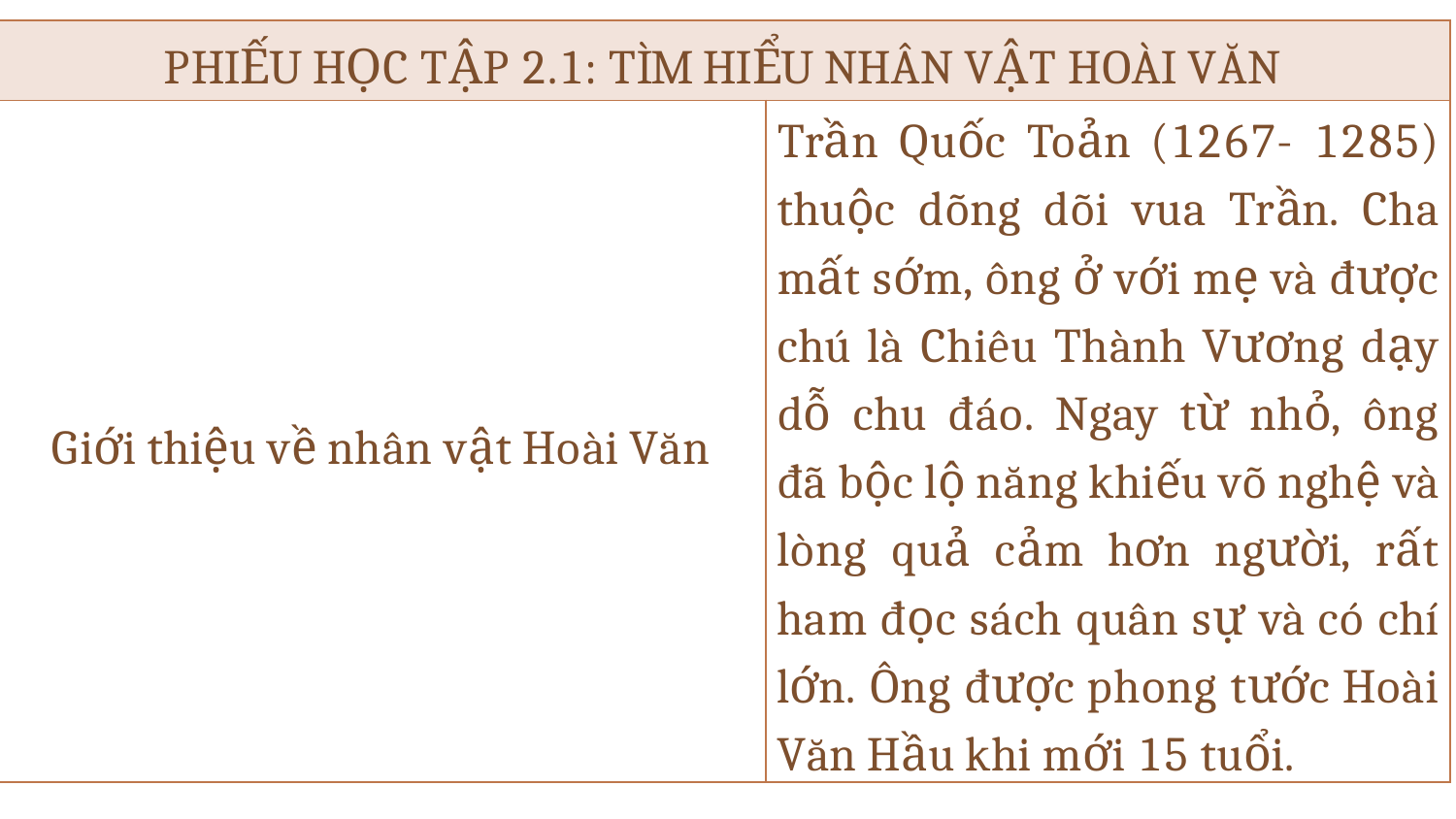

| PHIẾU HỌC TẬP 2.1: TÌM HIỂU NHÂN VẬT HOÀI VĂN |  |
| --- | --- |
| Giới thiệu về nhân vật Hoài Văn | Trần Quốc Toản (1267- 1285) thuộc dõng dõi vua Trần. Cha mất sớm, ông ở với mẹ và được chú là Chiêu Thành Vương dạy dỗ chu đáo. Ngay từ nhỏ, ông đã bộc lộ năng khiếu võ nghệ và lòng quả cảm hơn người, rất ham đọc sách quân sự và có chí lớn. Ông được phong tước Hoài Văn Hầu khi mới 15 tuổi. |